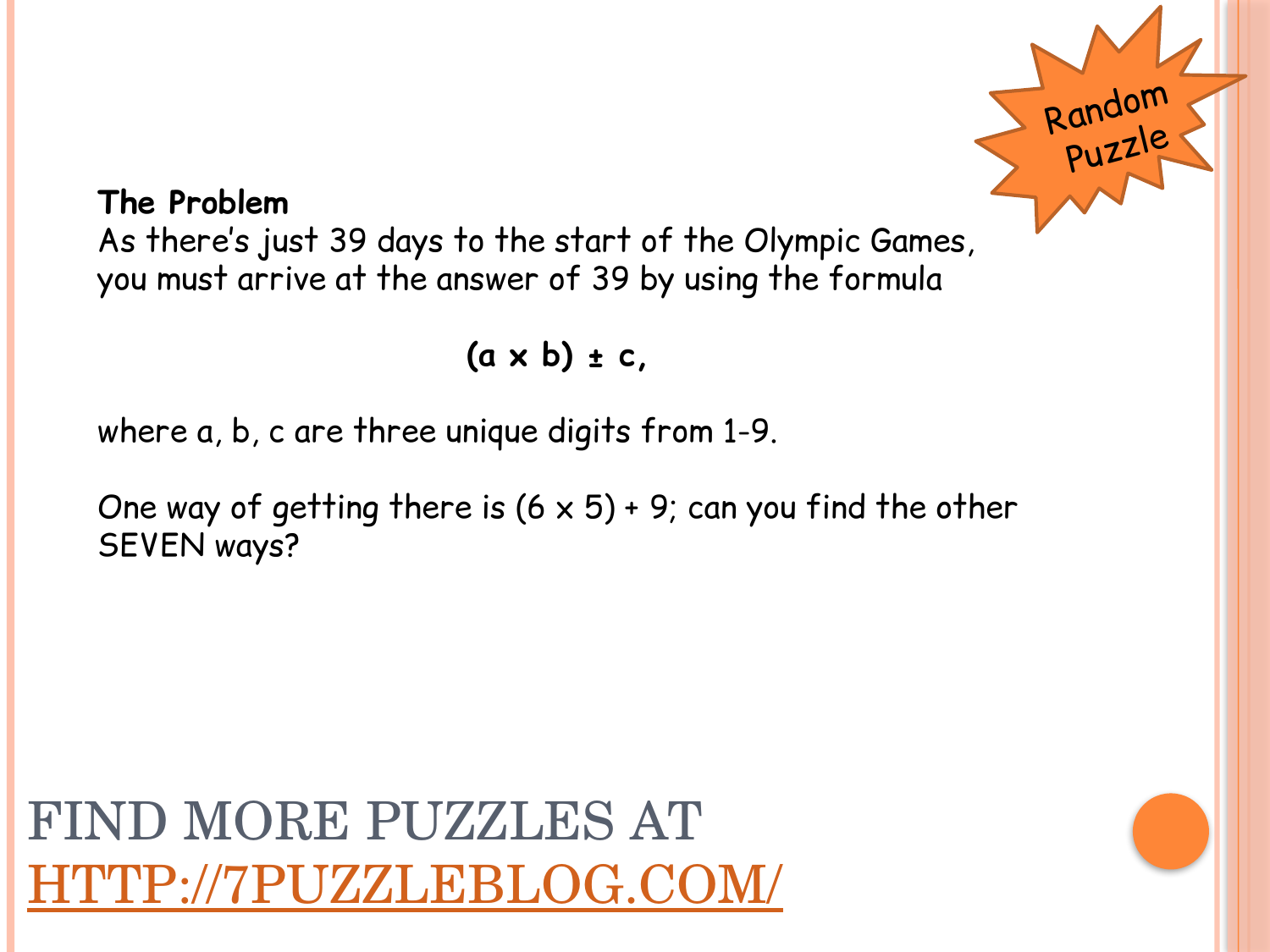

Random Puzzle
The Problem
As there’s just 39 days to the start of the Olympic Games, you must arrive at the answer of 39 by using the formula

(a x b) ± c,

where a, b, c are three unique digits from 1-9.

One way of getting there is (6 x 5) + 9; can you find the other SEVEN ways?
# Find more puzzles at http://7puzzleblog.com/